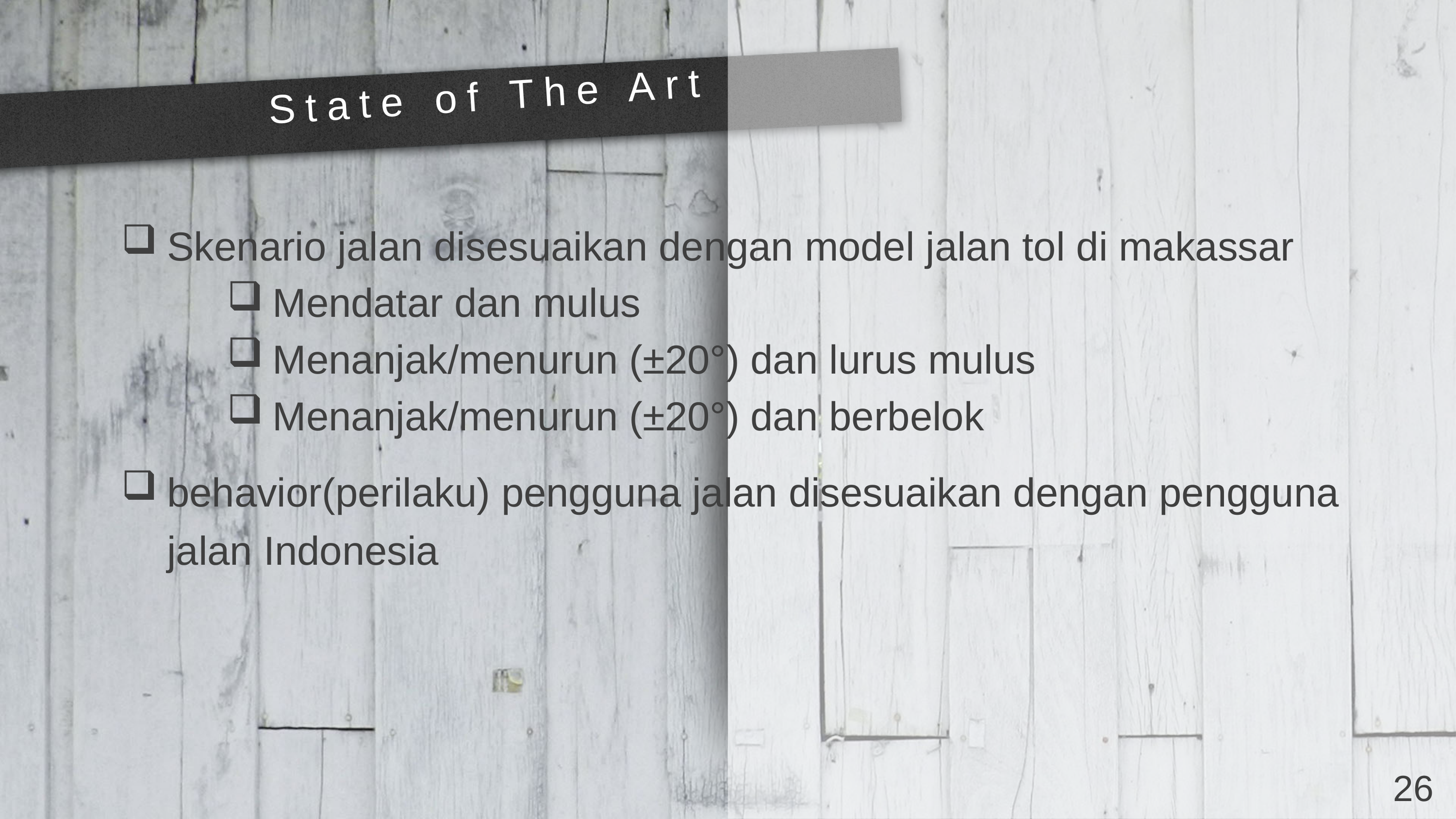

# State of The Art
Skenario jalan disesuaikan dengan model jalan tol di makassar
Mendatar dan mulus
Menanjak/menurun (±20°) dan lurus mulus
Menanjak/menurun (±20°) dan berbelok
behavior(perilaku) pengguna jalan disesuaikan dengan pengguna jalan Indonesia

26